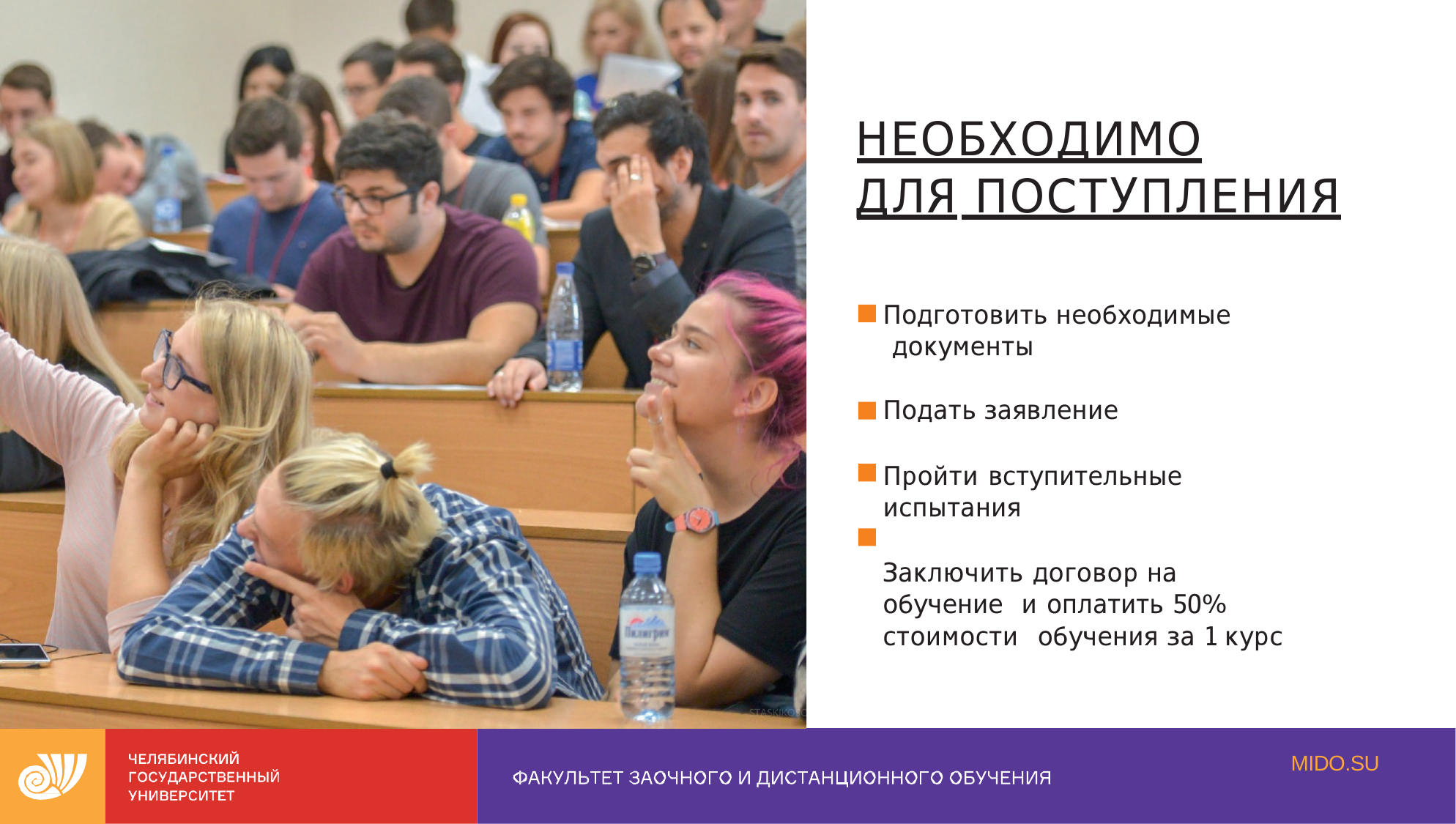

# НЕОБХОДИМО
ДЛЯ ПОСТУПЛЕНИЯ
Подготовить необходимые  документы

Подать заявление

Пройти вступительные испытания

Заключить договор на обучение  и оплатить 50% стоимости  обучения за 1 курс

MIDO.SU